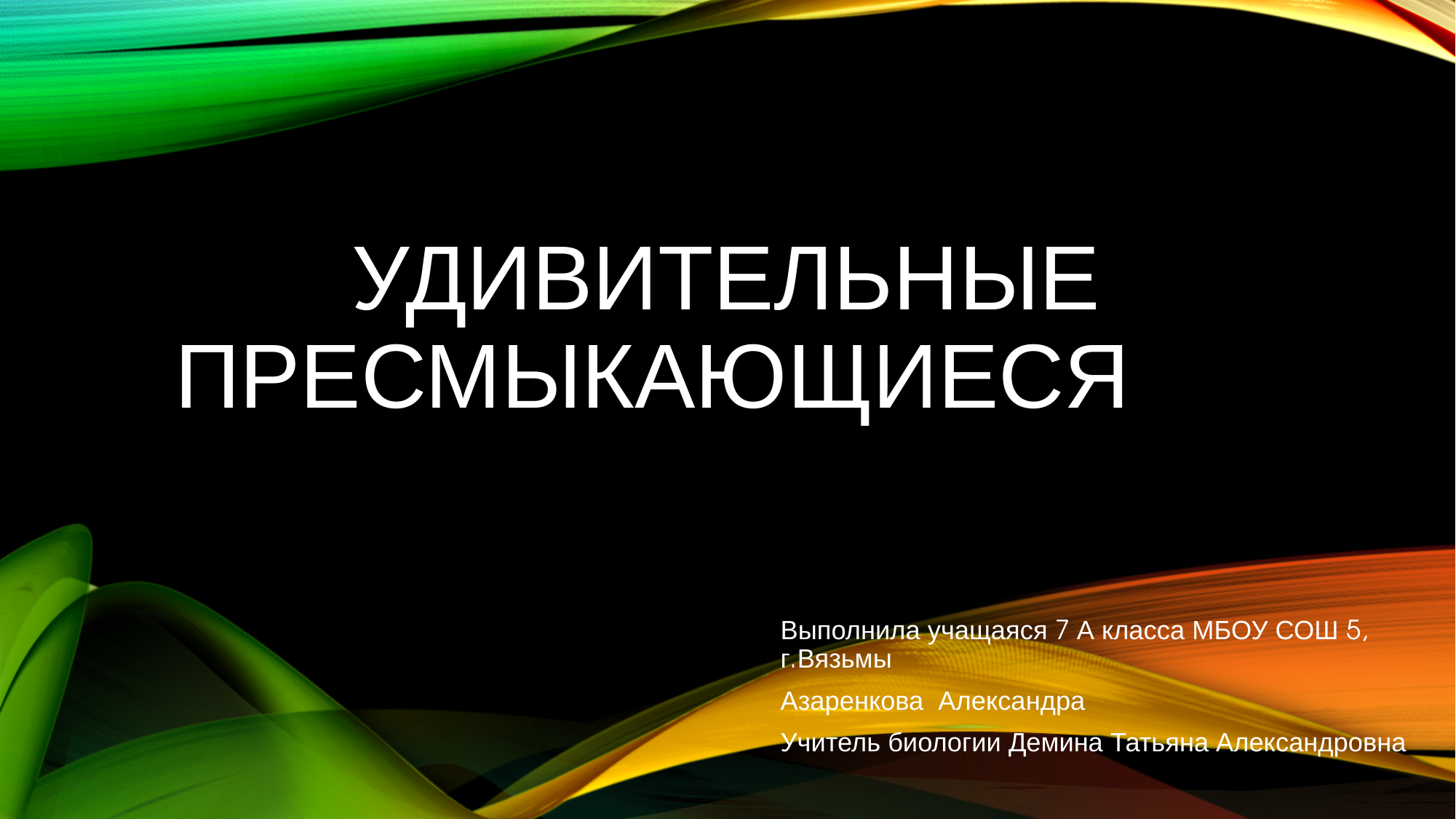

# Удивительные     пресмыкающиеся
Выполнила учащаяся 7 А класса МБОУ СОШ 5, г.Вязьмы
Азаренкова  Александра
Учитель биологии Демина Татьяна Александровна